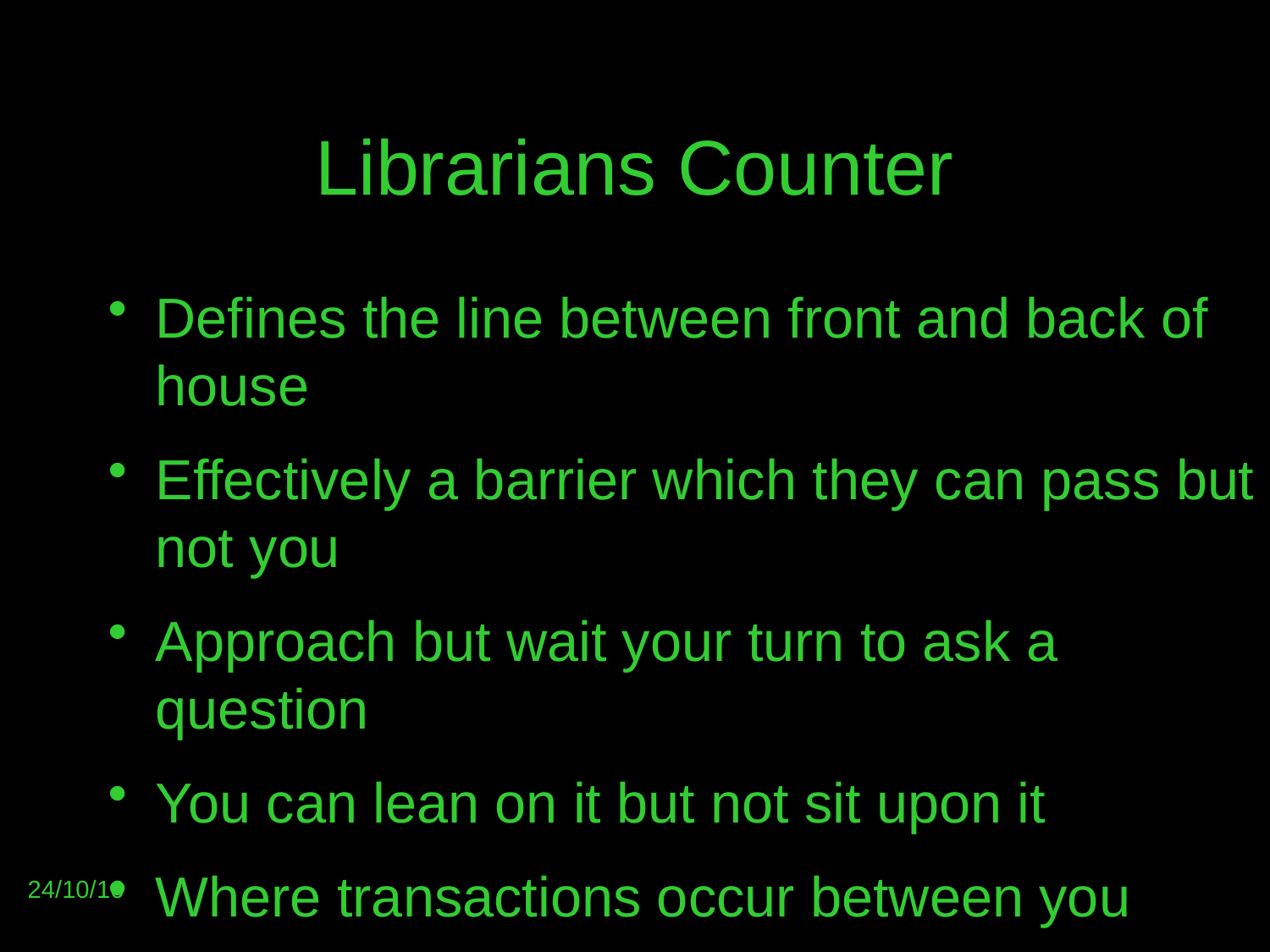

Defines the line between front and back of house
Effectively a barrier which they can pass but not you
Approach but wait your turn to ask a question
You can lean on it but not sit upon it
Where transactions occur between you
Librarians Counter
24/10/16
© GBE 2016 Ownership of Spaces
15